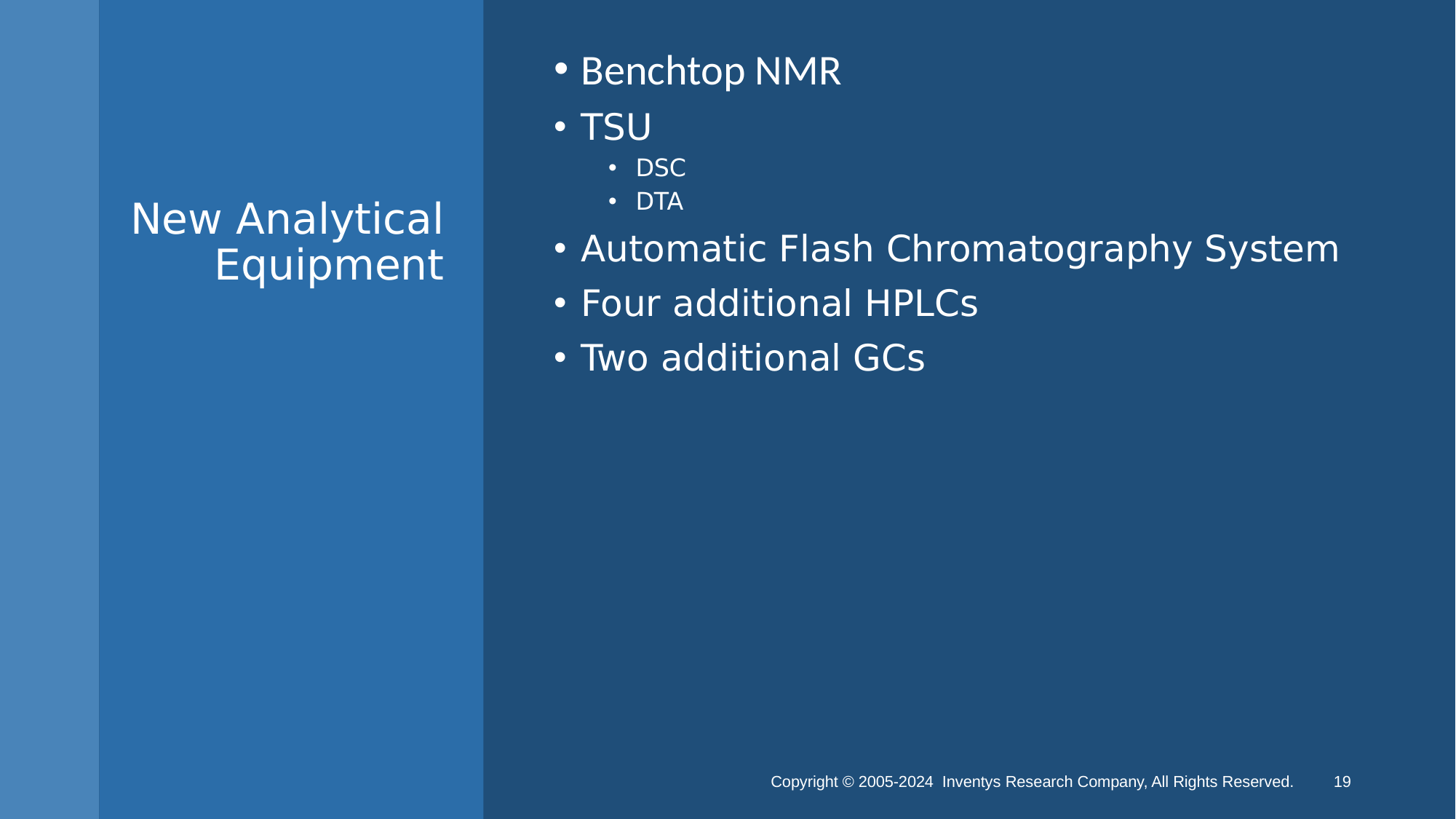

Benchtop NMR
TSU
DSC
DTA
Automatic Flash Chromatography System
Four additional HPLCs
Two additional GCs
# New Analytical Equipment
Copyright © 2005-2024  Inventys Research Company, All Rights Reserved.
19